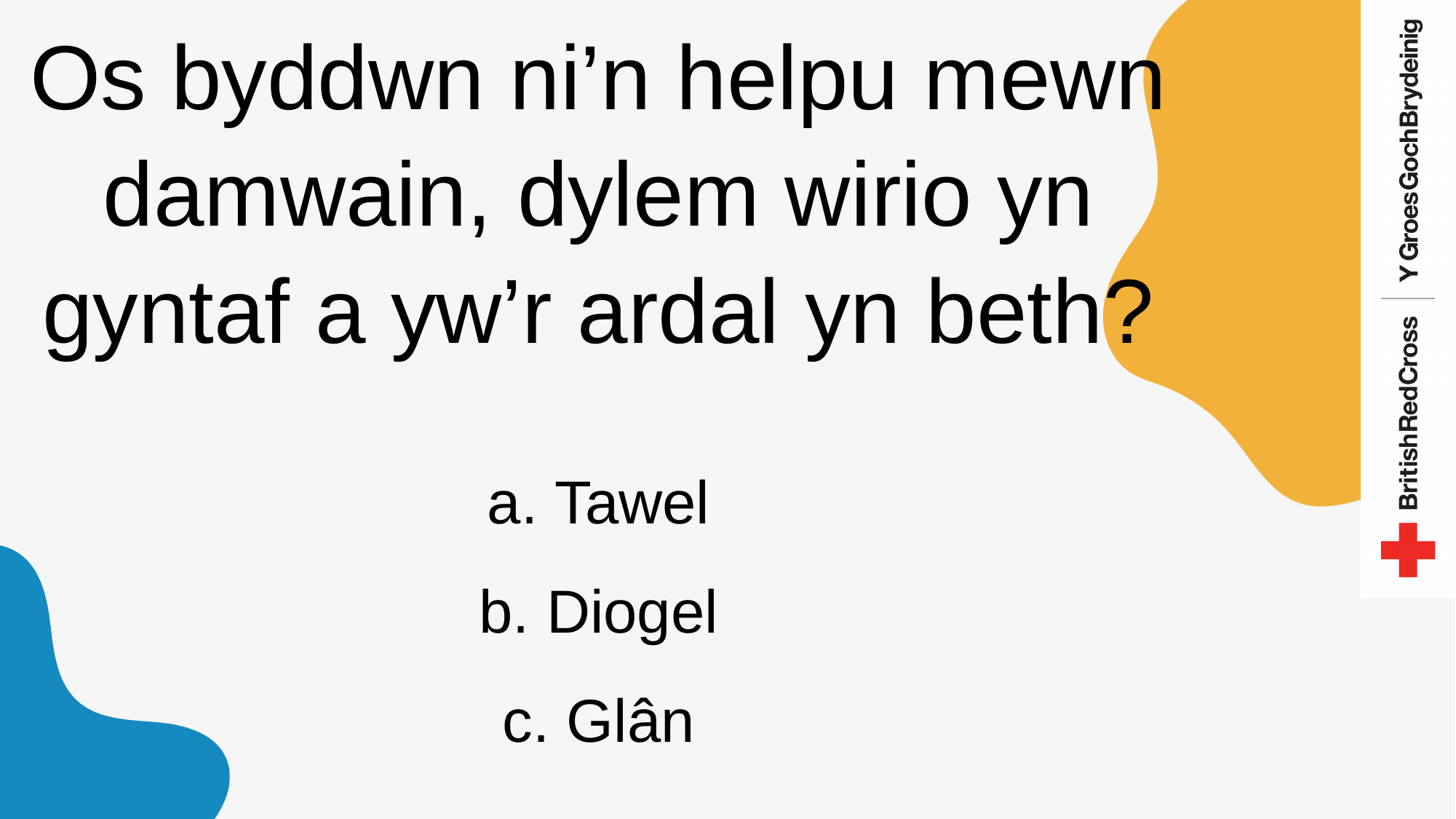

Os byddwn ni’n helpu mewn damwain, dylem wirio yn gyntaf a yw’r ardal yn beth?

 Tawel
 Diogel
 Glân